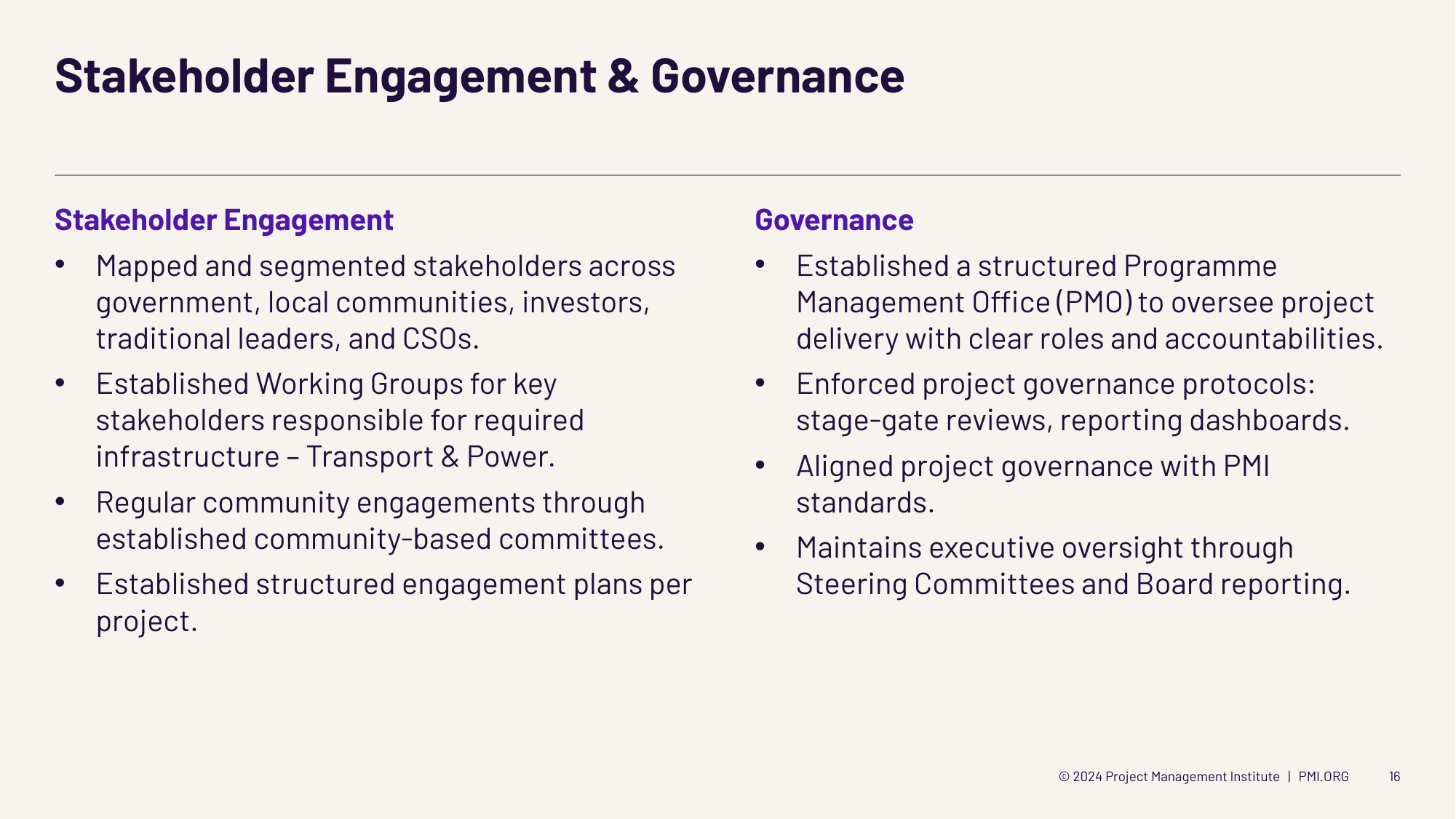

# Stakeholder Engagement & Governance

Stakeholder Engagement
Mapped and segmented stakeholders across government, local communities, investors, traditional leaders, and CSOs.
Established Working Groups for key stakeholders responsible for required infrastructure – Transport & Power.
Regular community engagements through established community-based committees.
Established structured engagement plans per project.
Governance
Established a structured Programme Management Office (PMO) to oversee project delivery with clear roles and accountabilities.
Enforced project governance protocols: stage-gate reviews, reporting dashboards.
Aligned project governance with PMI standards.
Maintains executive oversight through Steering Committees and Board reporting.